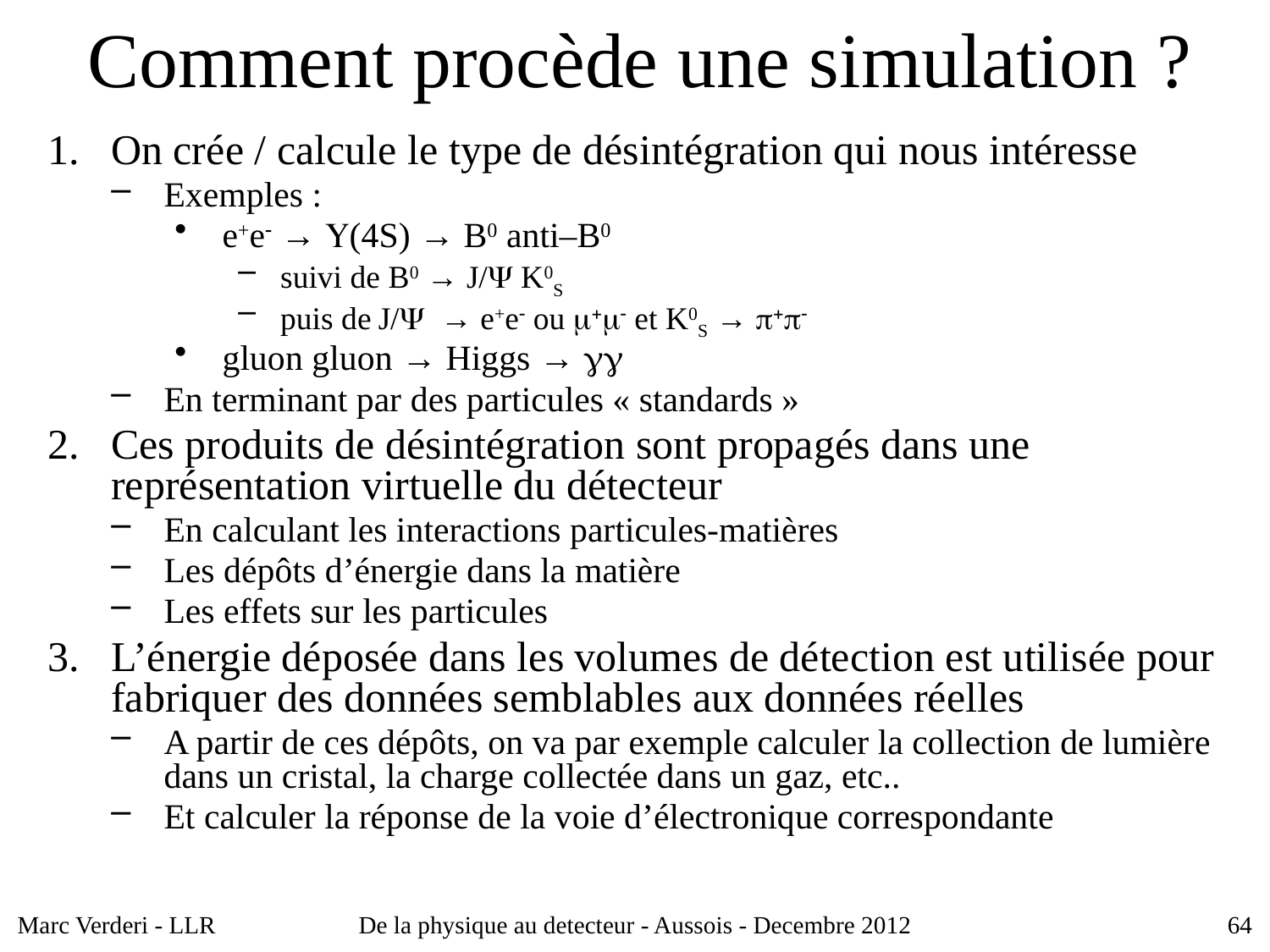

# Comment procède une simulation ?
On crée / calcule le type de désintégration qui nous intéresse
Exemples :
e+e− → Υ(4S) → B0 anti–B0
suivi de B0 → J/Ψ K0S
puis de J/Ψ → e+e− ou μ+μ− et K0S → π+π−
gluon gluon → Higgs → γγ
En terminant par des particules « standards »
Ces produits de désintégration sont propagés dans une représentation virtuelle du détecteur
En calculant les interactions particules-matières
Les dépôts d’énergie dans la matière
Les effets sur les particules
L’énergie déposée dans les volumes de détection est utilisée pour fabriquer des données semblables aux données réelles
A partir de ces dépôts, on va par exemple calculer la collection de lumière dans un cristal, la charge collectée dans un gaz, etc..
Et calculer la réponse de la voie d’électronique correspondante

Marc Verderi - LLR
De la physique au detecteur - Aussois - Decembre 2012
64